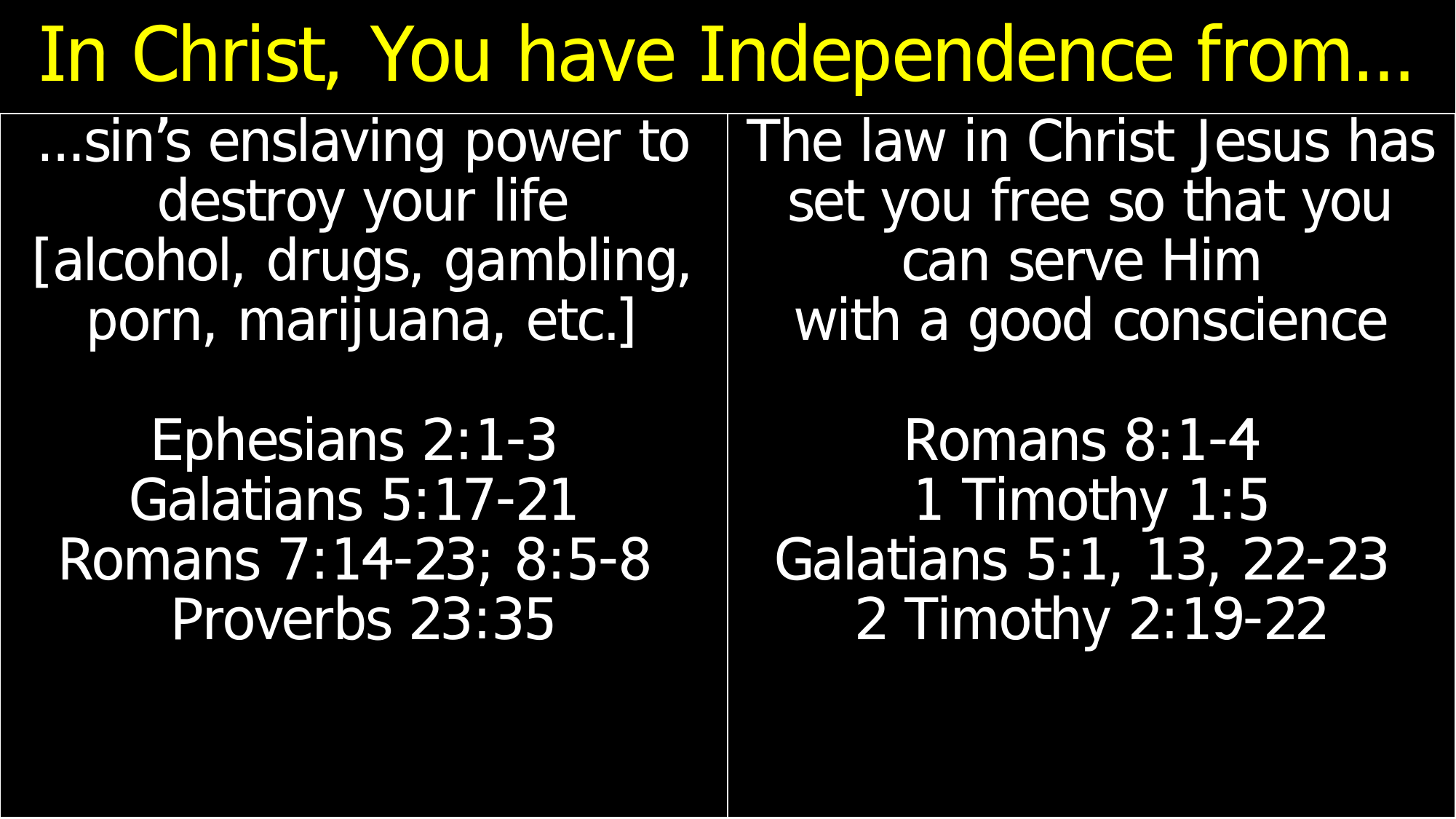

# In Christ, You have Independence from…
| …sin’s enslaving power to destroy your life [alcohol, drugs, gambling, porn, marijuana, etc.] Ephesians 2:1-3 Galatians 5:17-21 Romans 7:14-23; 8:5-8 Proverbs 23:35 | The law in Christ Jesus has set you free so that you can serve Him with a good conscience Romans 8:1-4 1 Timothy 1:5 Galatians 5:1, 13, 22-23 2 Timothy 2:19-22 |
| --- | --- |